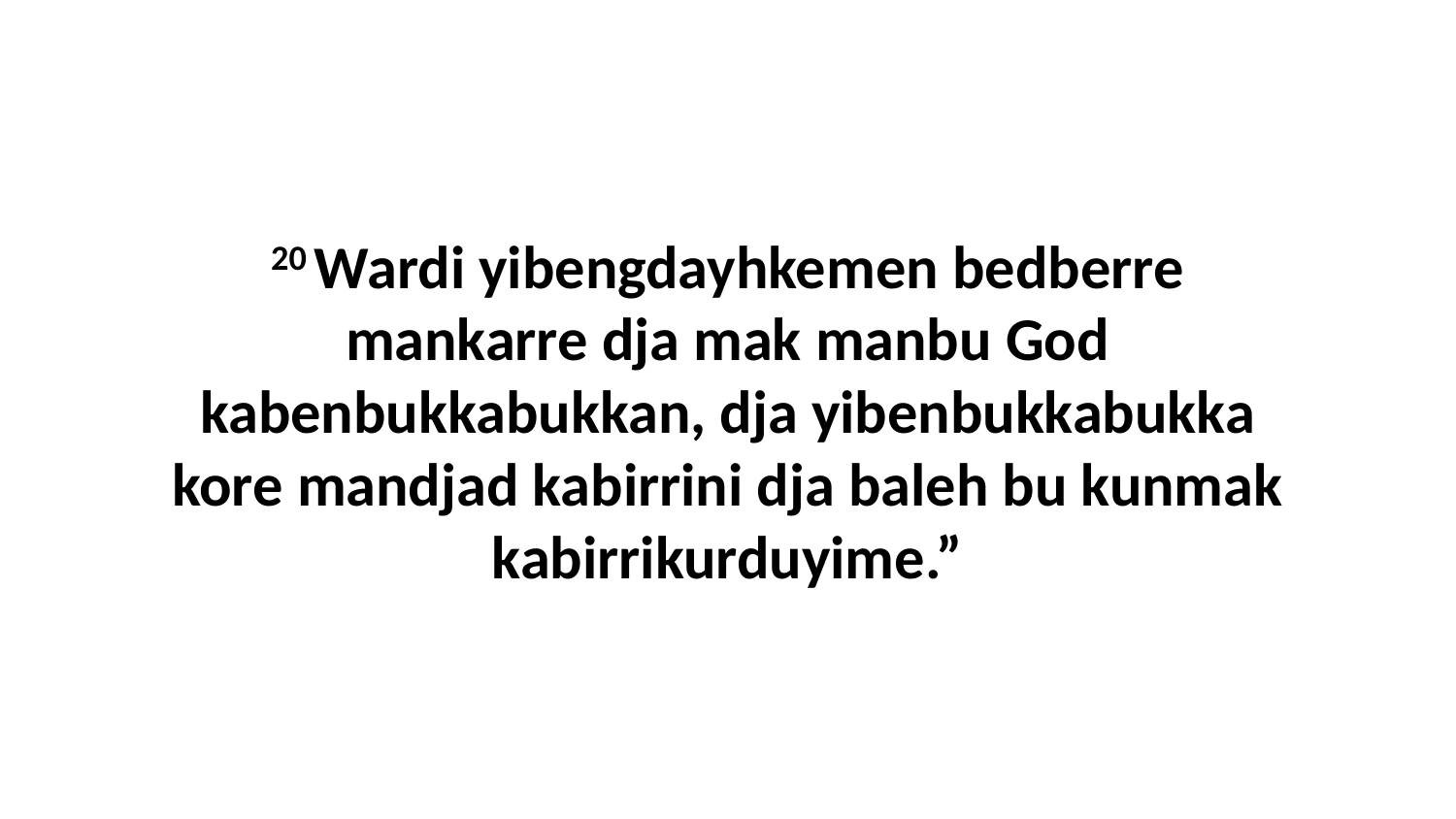

20 Wardi yibengdayhkemen bedberre mankarre dja mak manbu God kabenbukkabukkan, dja yibenbukkabukka kore mandjad kabirrini dja baleh bu kunmak kabirrikurduyime.”